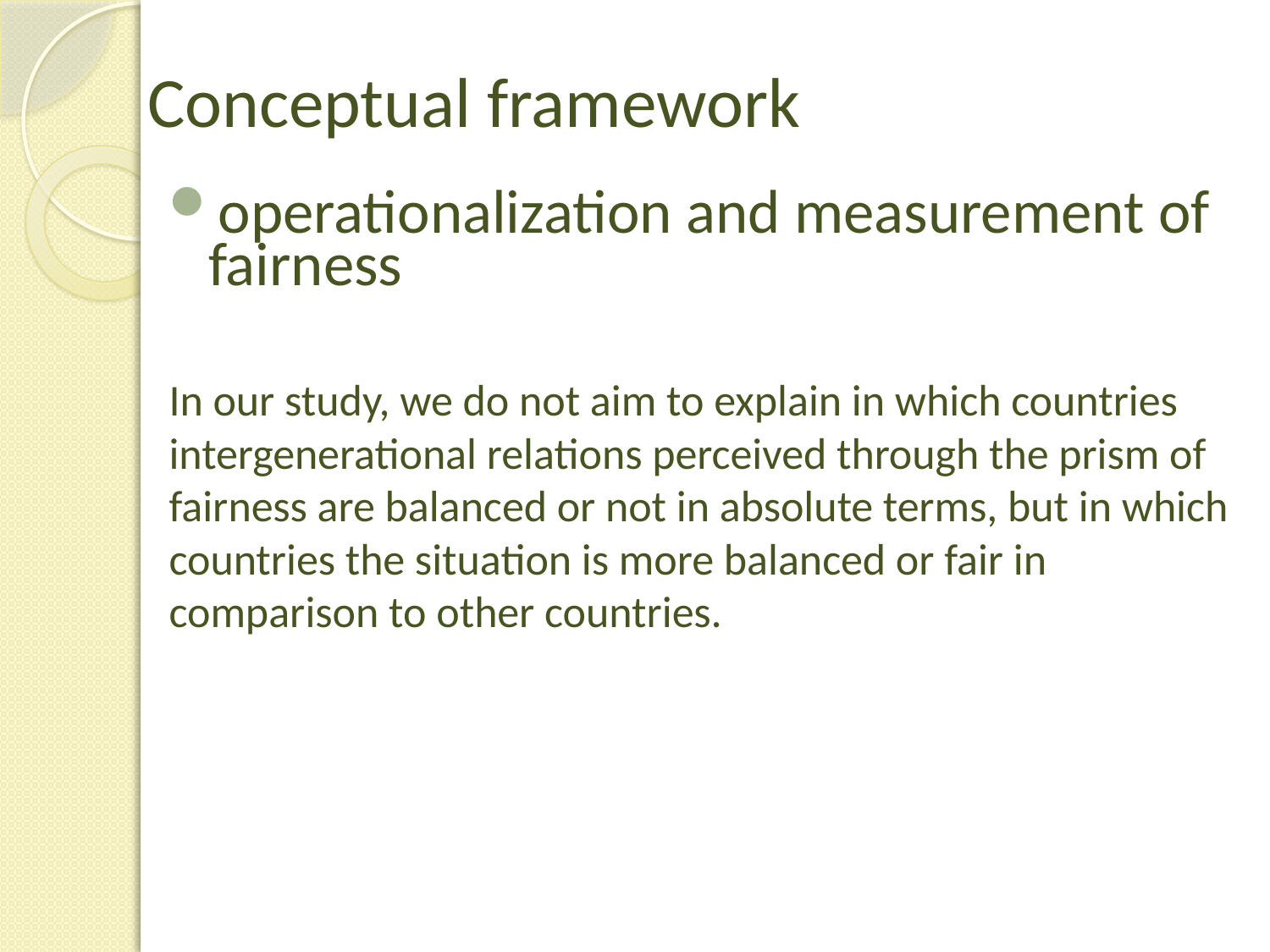

# Conceptual framework
operationalization and measurement of  fairness

In our study, we do not aim to explain in which countries intergenerational relations perceived through the prism of fairness are balanced or not in absolute terms, but in which countries the situation is more balanced or fair in comparison to other countries.